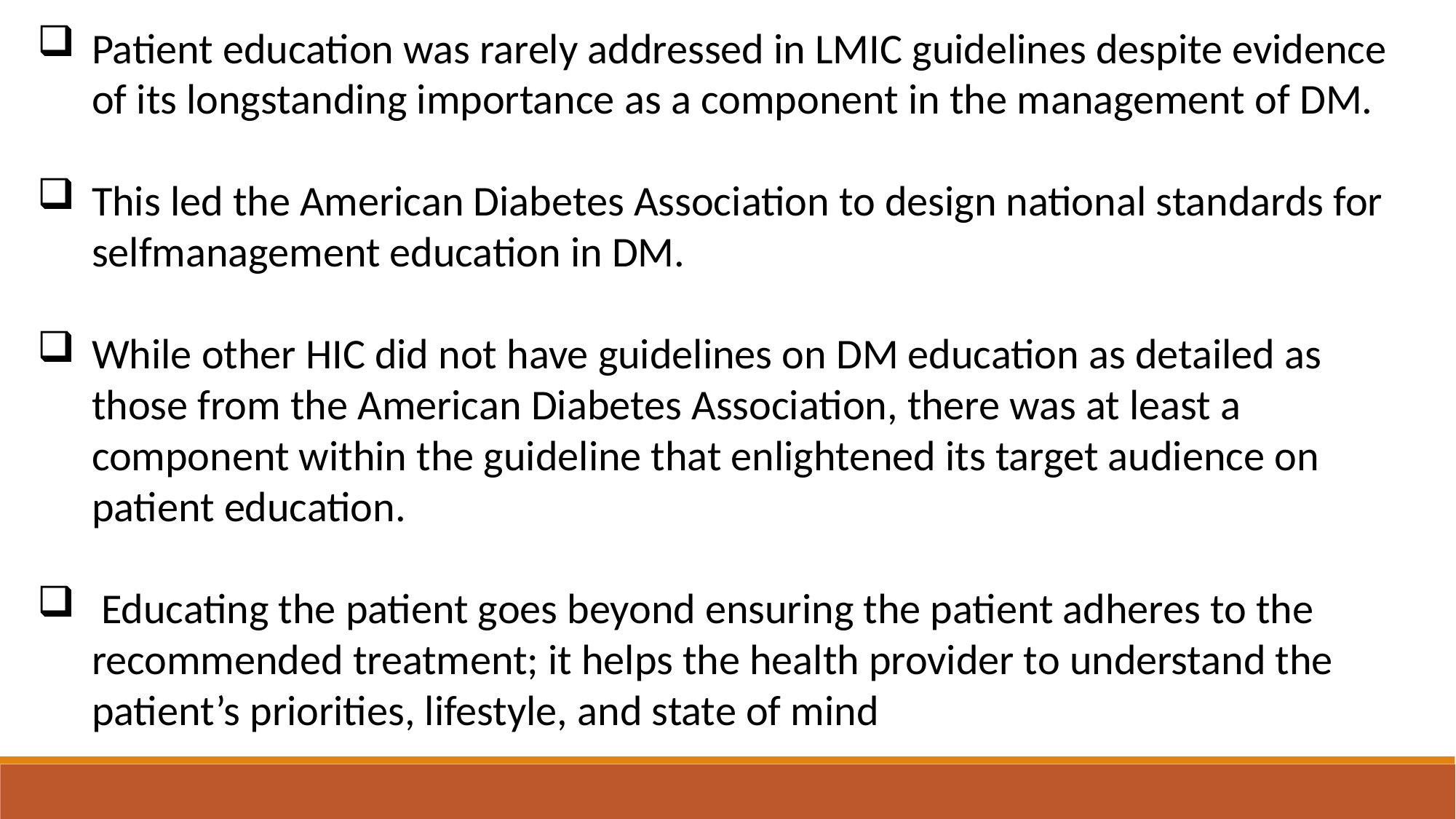

Patient education was rarely addressed in LMIC guidelines despite evidence of its longstanding importance as a component in the management of DM.

This led the American Diabetes Association to design national standards for selfmanagement education in DM.

While other HIC did not have guidelines on DM education as detailed as those from the American Diabetes Association, there was at least a component within the guideline that enlightened its target audience on patient education.

 Educating the patient goes beyond ensuring the patient adheres to the recommended treatment; it helps the health provider to understand the patient’s priorities, lifestyle, and state of mind